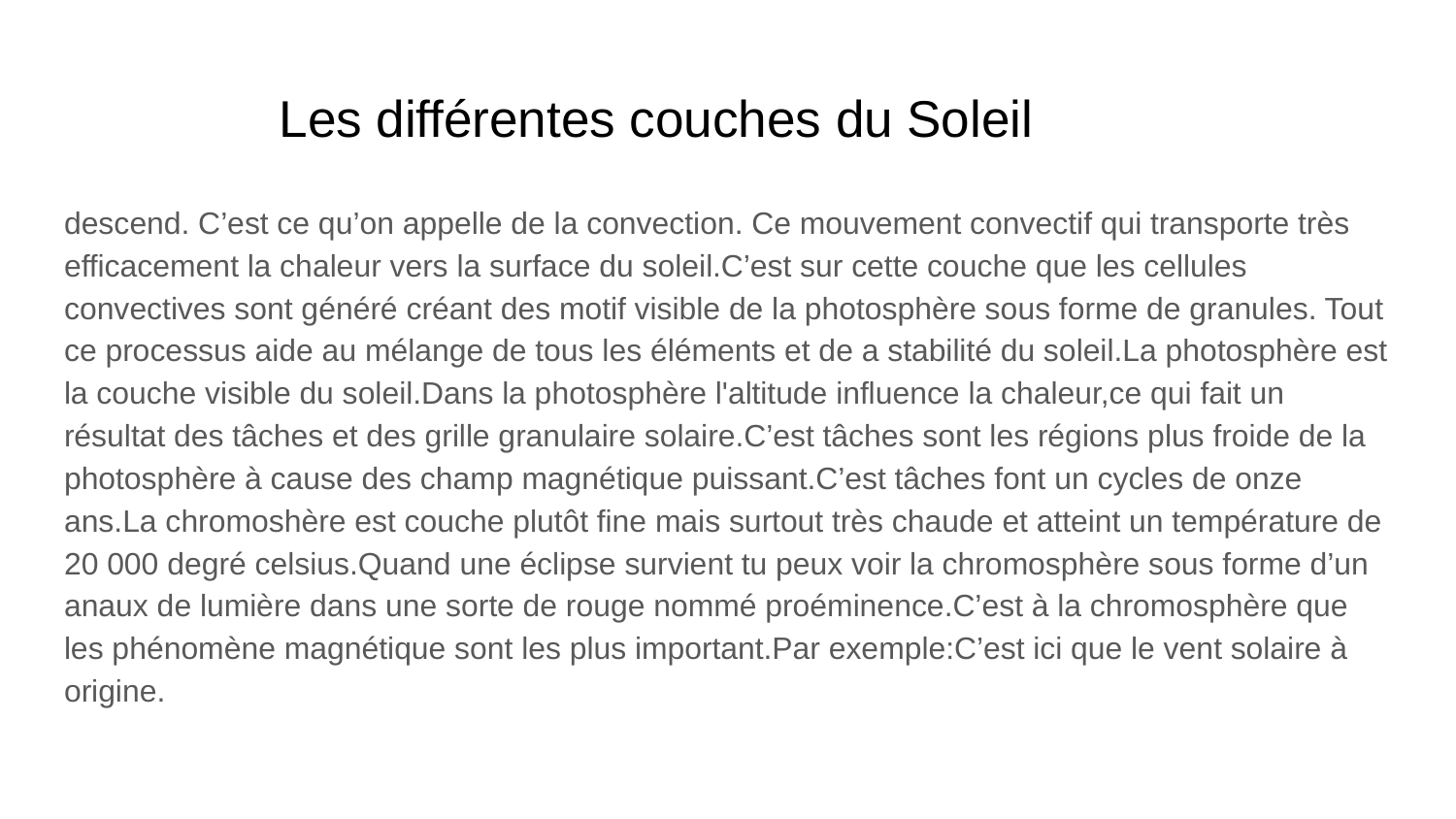

# Les différentes couches du Soleil
descend. C’est ce qu’on appelle de la convection. Ce mouvement convectif qui transporte très efficacement la chaleur vers la surface du soleil.C’est sur cette couche que les cellules convectives sont généré créant des motif visible de la photosphère sous forme de granules. Tout ce processus aide au mélange de tous les éléments et de a stabilité du soleil.La photosphère est la couche visible du soleil.Dans la photosphère l'altitude influence la chaleur,ce qui fait un résultat des tâches et des grille granulaire solaire.C’est tâches sont les régions plus froide de la photosphère à cause des champ magnétique puissant.C’est tâches font un cycles de onze ans.La chromoshère est couche plutôt fine mais surtout très chaude et atteint un température de  20 000 degré celsius.Quand une éclipse survient tu peux voir la chromosphère sous forme d’un anaux de lumière dans une sorte de rouge nommé proéminence.C’est à la chromosphère que les phénomène magnétique sont les plus important.Par exemple:C’est ici que le vent solaire à origine.